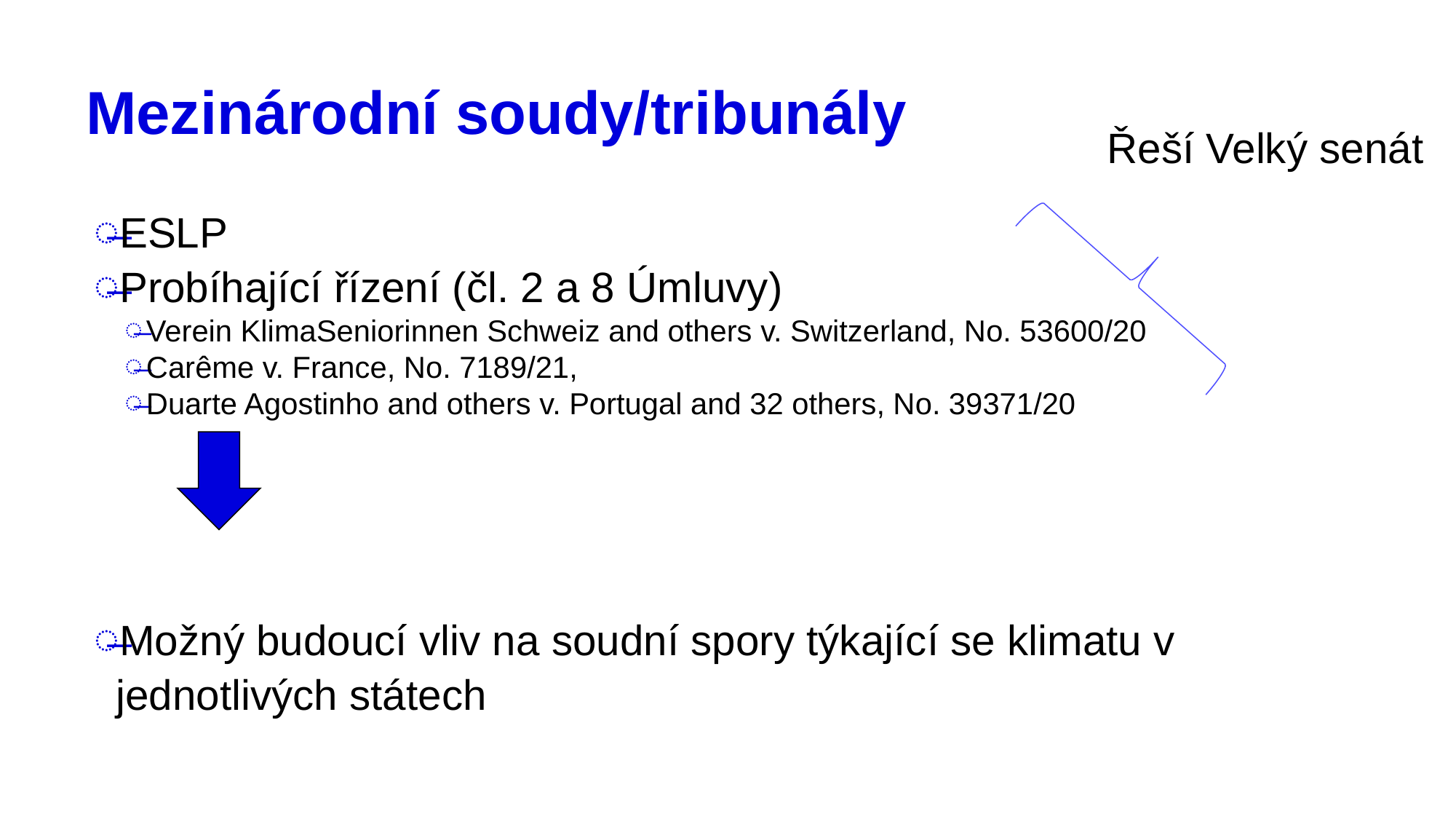

# Mezinárodní soudy/tribunály
Řeší Velký senát

ESLP
Probíhající řízení (čl. 2 a 8 Úmluvy)
Verein KlimaSeniorinnen Schweiz and others v. Switzerland, No. 53600/20
Carême v. France, No. 7189/21,
Duarte Agostinho and others v. Portugal and 32 others, No. 39371/20

Možný budoucí vliv na soudní spory týkající se klimatu v jednotlivých státech